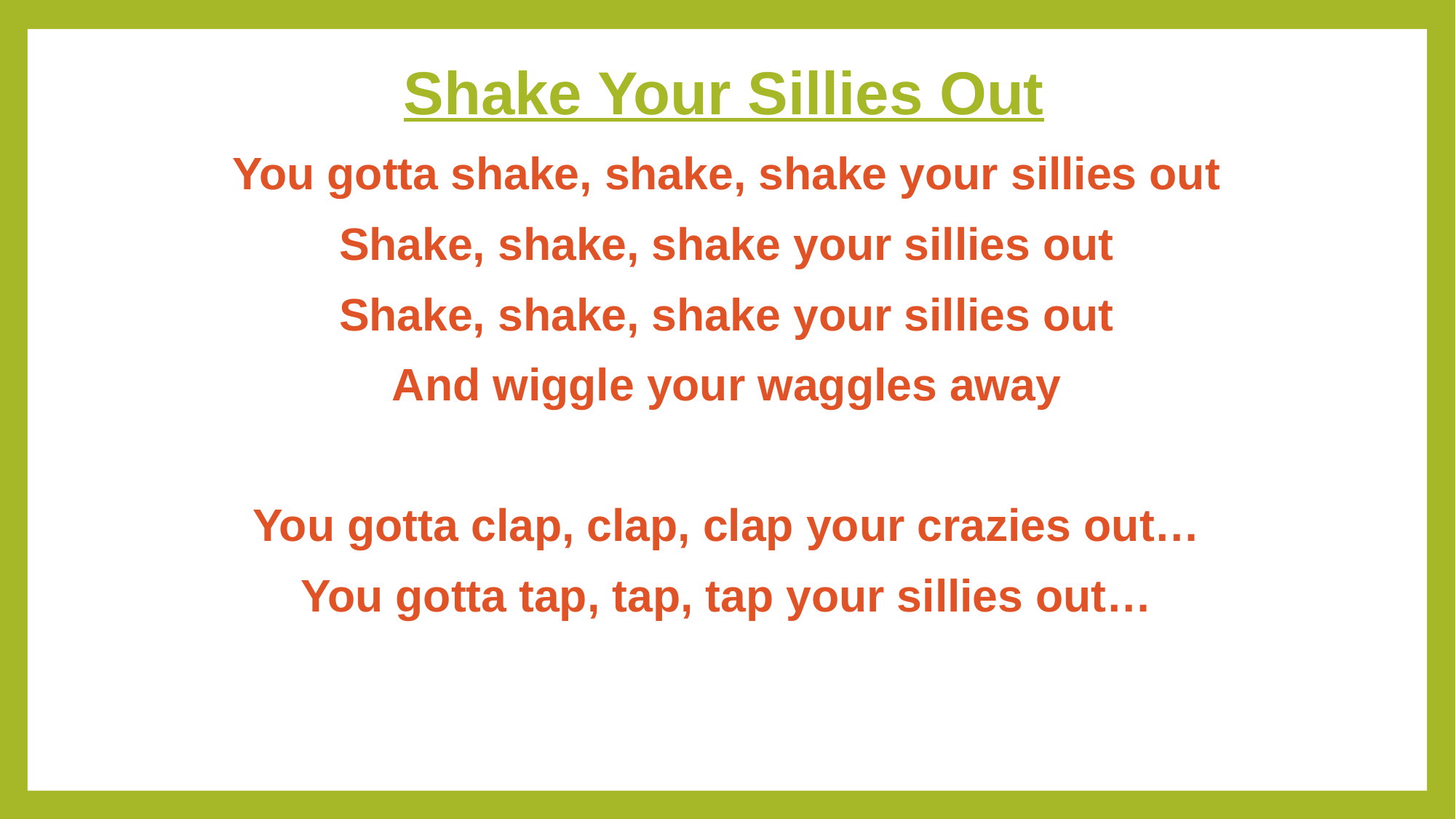

# Shake Your Sillies Out
You gotta shake, shake, shake your sillies out
Shake, shake, shake your sillies out
Shake, shake, shake your sillies out
And wiggle your waggles away

You gotta clap, clap, clap your crazies out…
You gotta tap, tap, tap your sillies out…